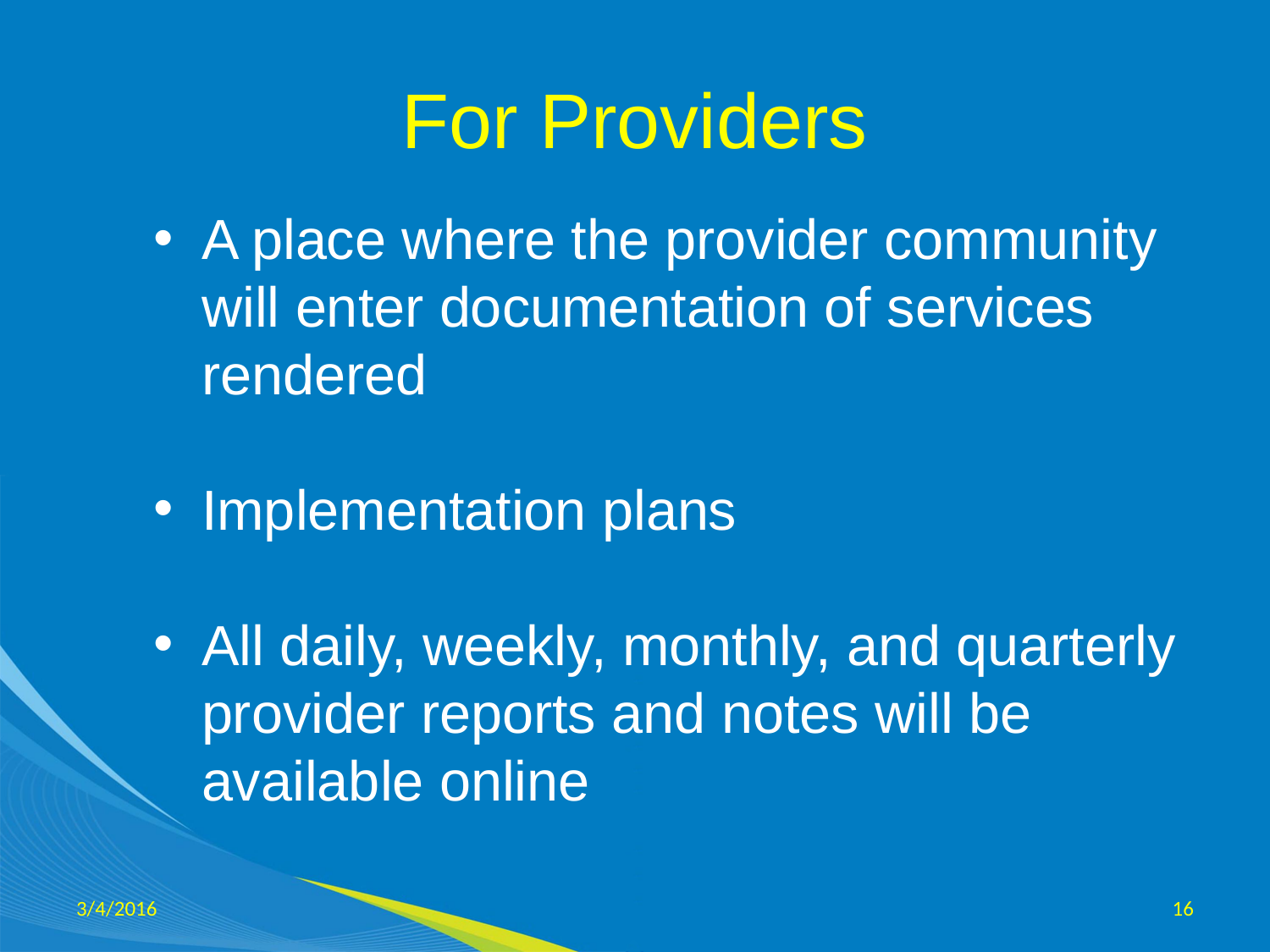

# For Providers
A place where the provider community will enter documentation of services rendered

Implementation plans

All daily, weekly, monthly, and quarterly provider reports and notes will be available online

3/4/2016
16